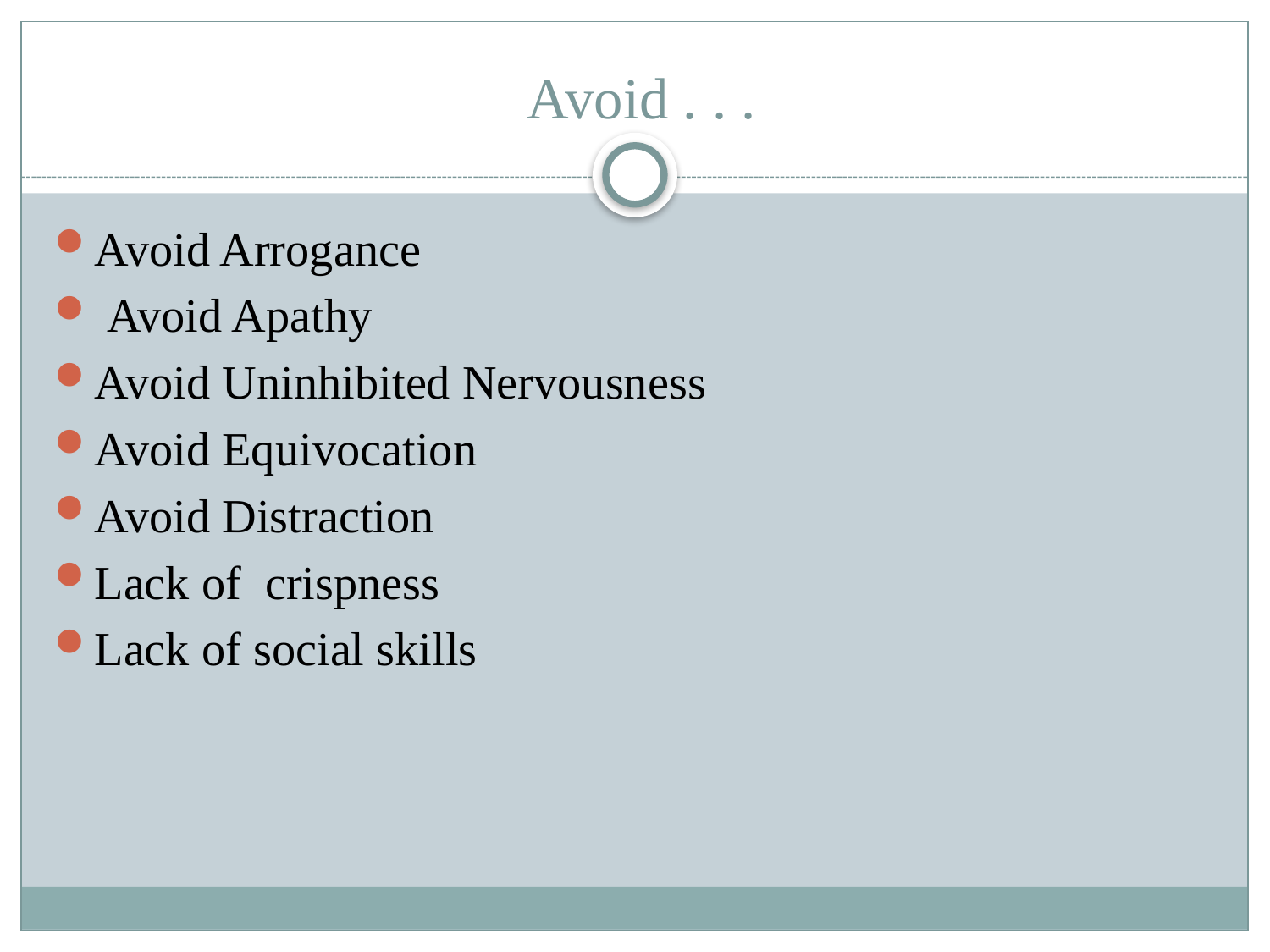

# Avoid . . .
Avoid Arrogance
 Avoid Apathy
Avoid Uninhibited Nervousness
Avoid Equivocation
Avoid Distraction
Lack of  crispness
Lack of social skills